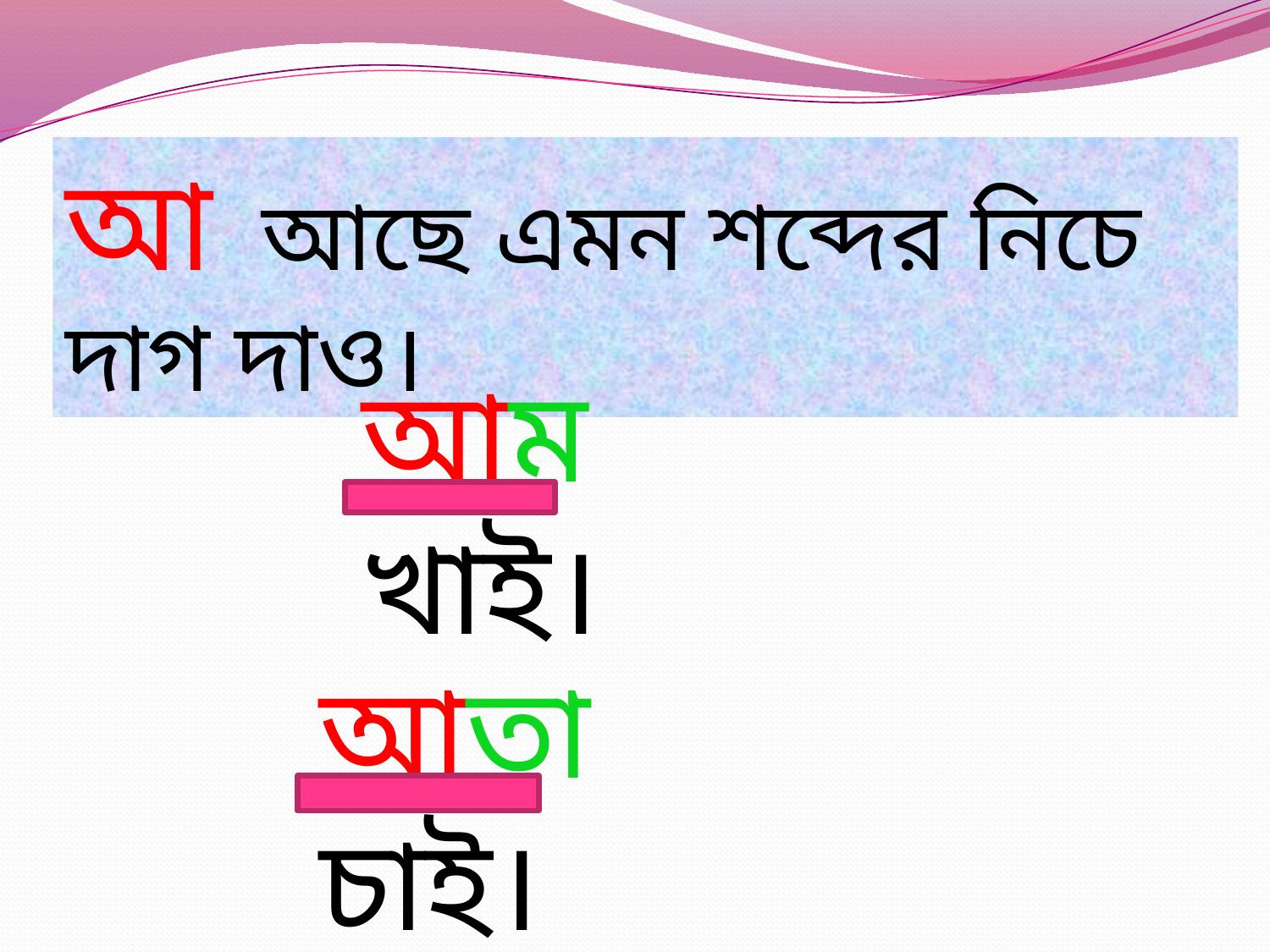

আ  আছে এমন শব্দের নিচে দাগ দাও।
আম খাই।

আতা চাই।